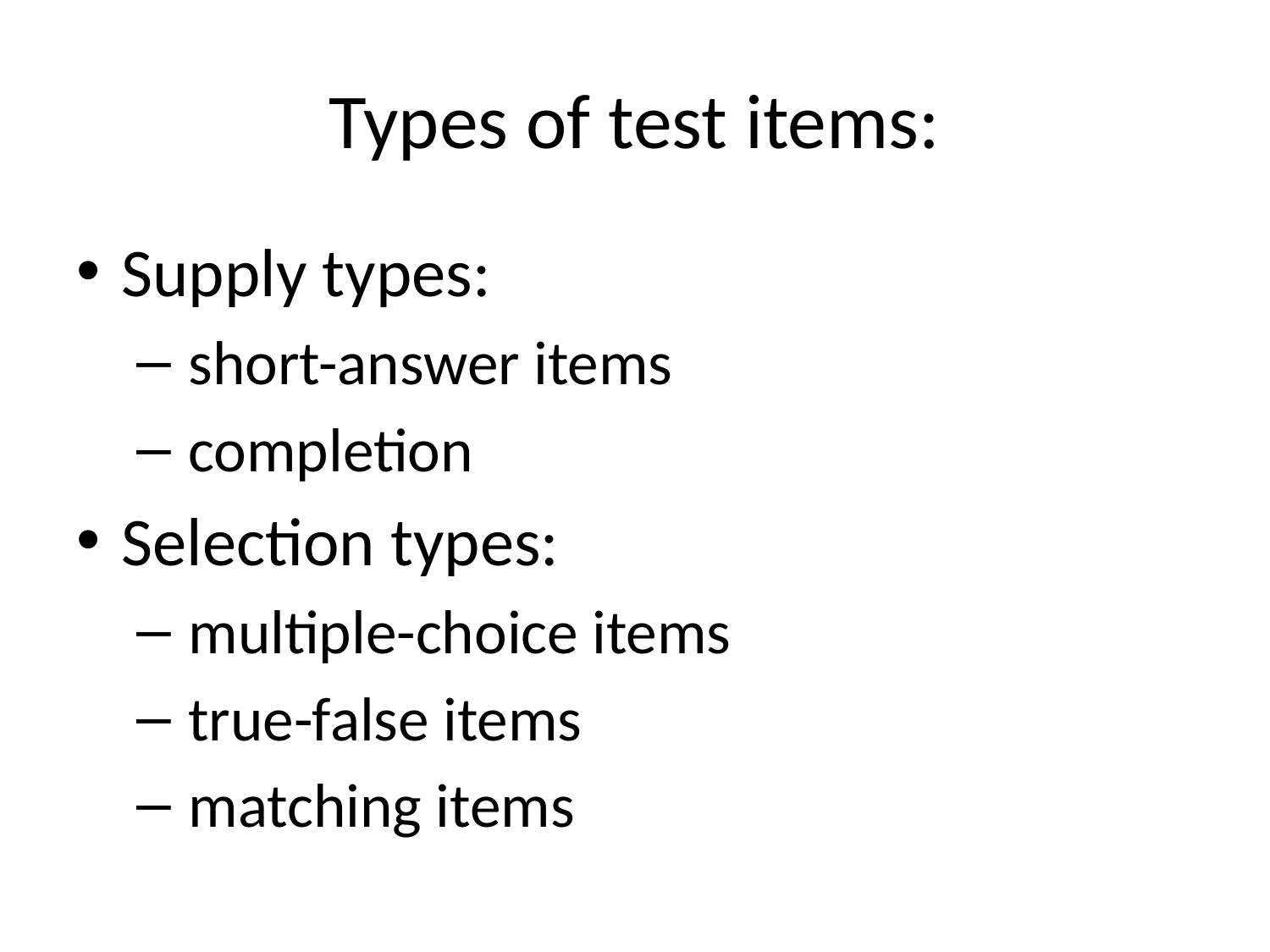

# Types of test items:
Supply types:
 short-answer items
 completion
Selection types:
 multiple-choice items
 true-false items
 matching items